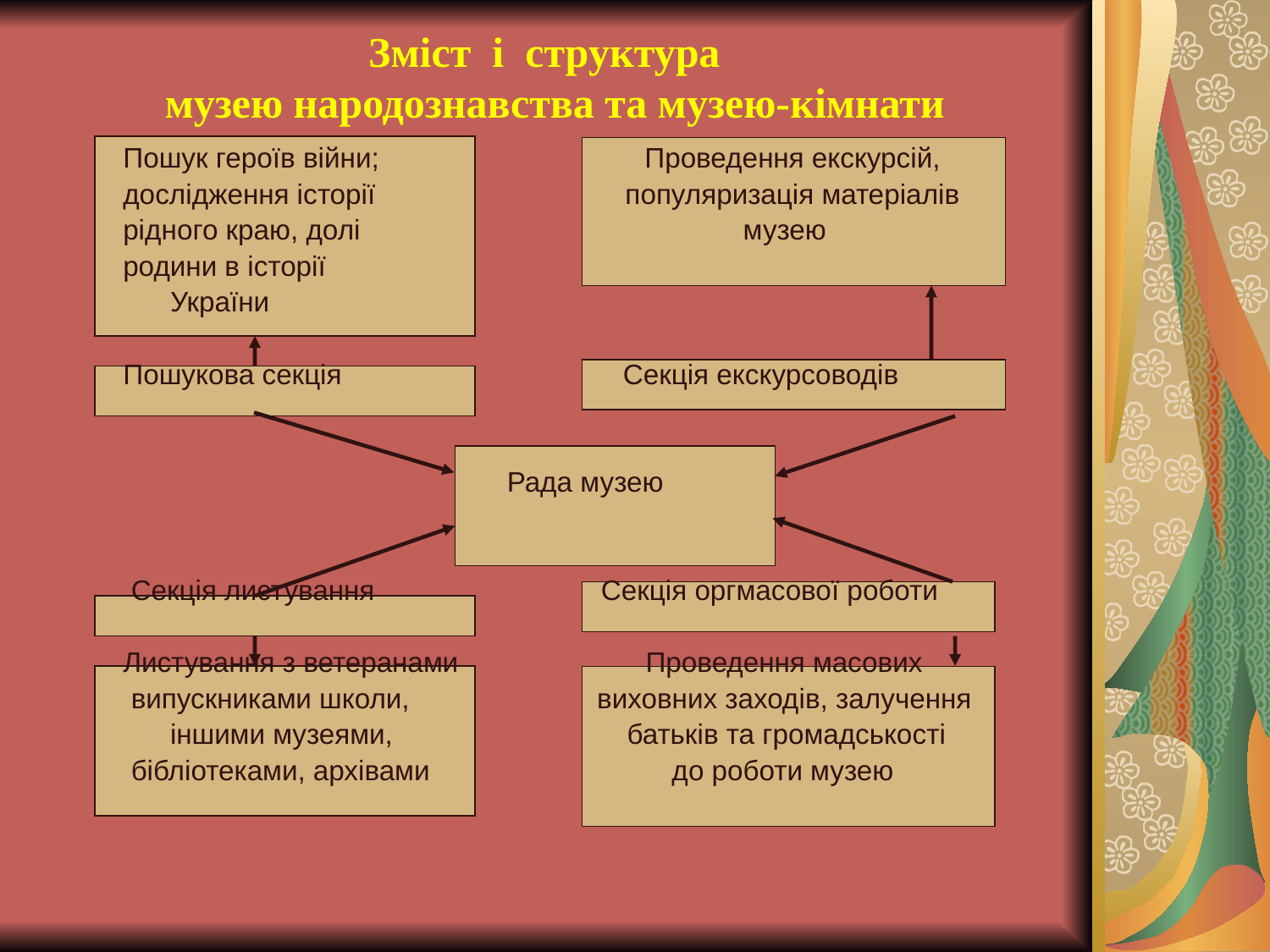

Зміст  і  структура
 музею народознавства та музею-кімнати

      Пошук героїв війни;                                  Проведення екскурсій,
      дослідження історії                                популяризація матеріалів
      рідного краю, долі                                                 музею
      родини в історії
            України

      Пошукова секція                                    Секція екскурсоводів

                                                       Рада музею

       Секція листування                             Секція оргмасової роботи

      Листування з ветеранами                        Проведення масових
       випускниками школи,                        виховних заходів, залучення
            іншими музеями,                              батьків та громадськості
       бібліотеками, архівами                               до роботи музею